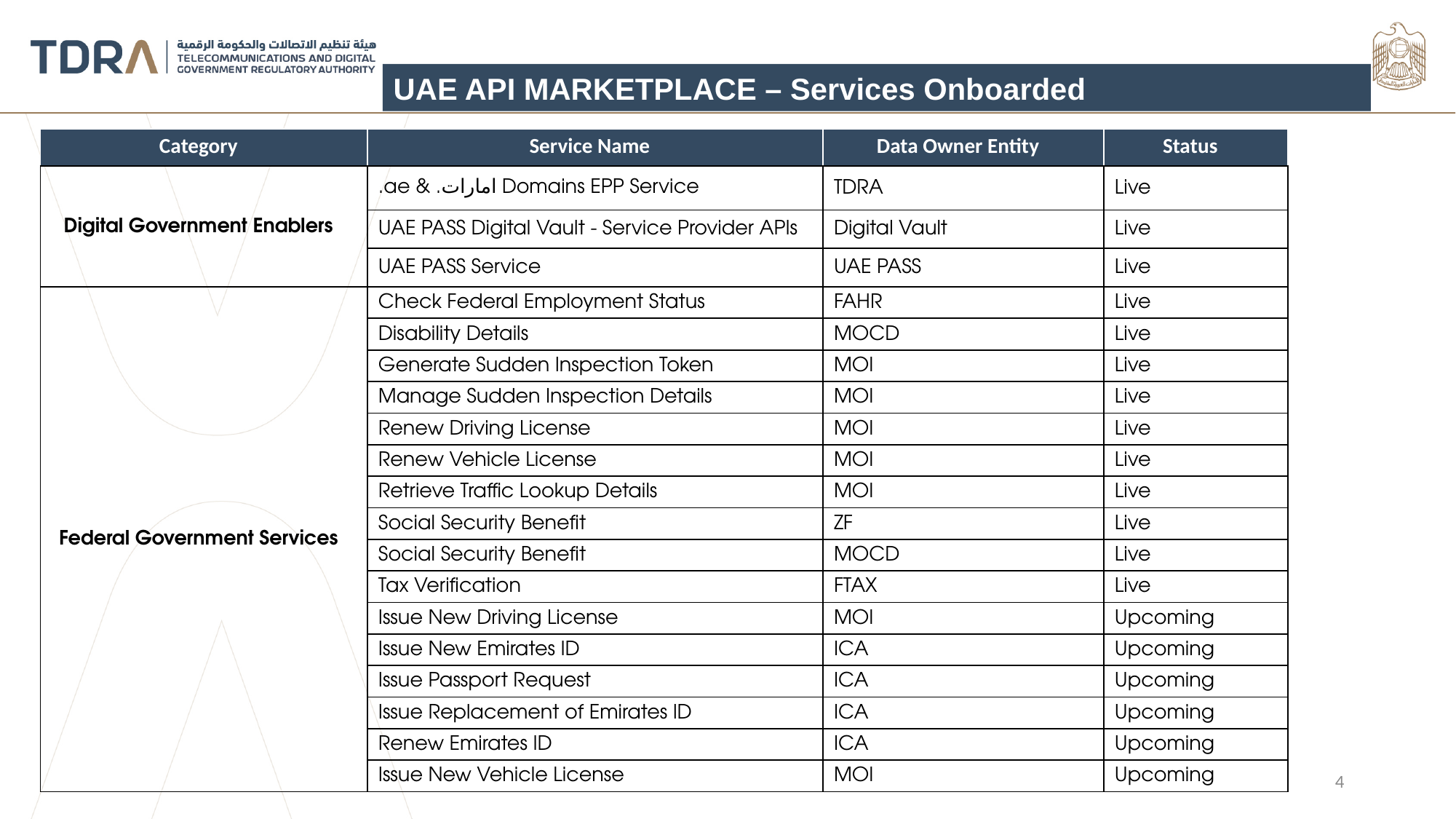

UAE API MARKETPLACE – Services Onboarded
| Category | Service Name | Data Owner Entity | Status |
| --- | --- | --- | --- |
| Digital Government Enablers | .ae & .امارات Domains EPP Service | TDRA | Live |
|  | UAE PASS Digital Vault - Service Provider APIs | Digital Vault | Live |
|  | UAE PASS Service | UAE PASS | Live |
| Federal Government Services | Check Federal Employment Status | FAHR | Live |
|  | Disability Details | MOCD | Live |
|  | Generate Sudden Inspection Token | MOI | Live |
|  | Manage Sudden Inspection Details | MOI | Live |
|  | Renew Driving License | MOI | Live |
|  | Renew Vehicle License | MOI | Live |
|  | Retrieve Traffic Lookup Details | MOI | Live |
|  | Social Security Benefit | ZF | Live |
|  | Social Security Benefit | MOCD | Live |
|  | Tax Verification | FTAX | Live |
|  | Issue New Driving License | MOI | Upcoming |
|  | Issue New Emirates ID | ICA | Upcoming |
|  | Issue Passport Request | ICA | Upcoming |
|  | Issue Replacement of Emirates ID | ICA | Upcoming |
|  | Renew Emirates ID | ICA | Upcoming |
|  | Issue New Vehicle License | MOI | Upcoming |
4